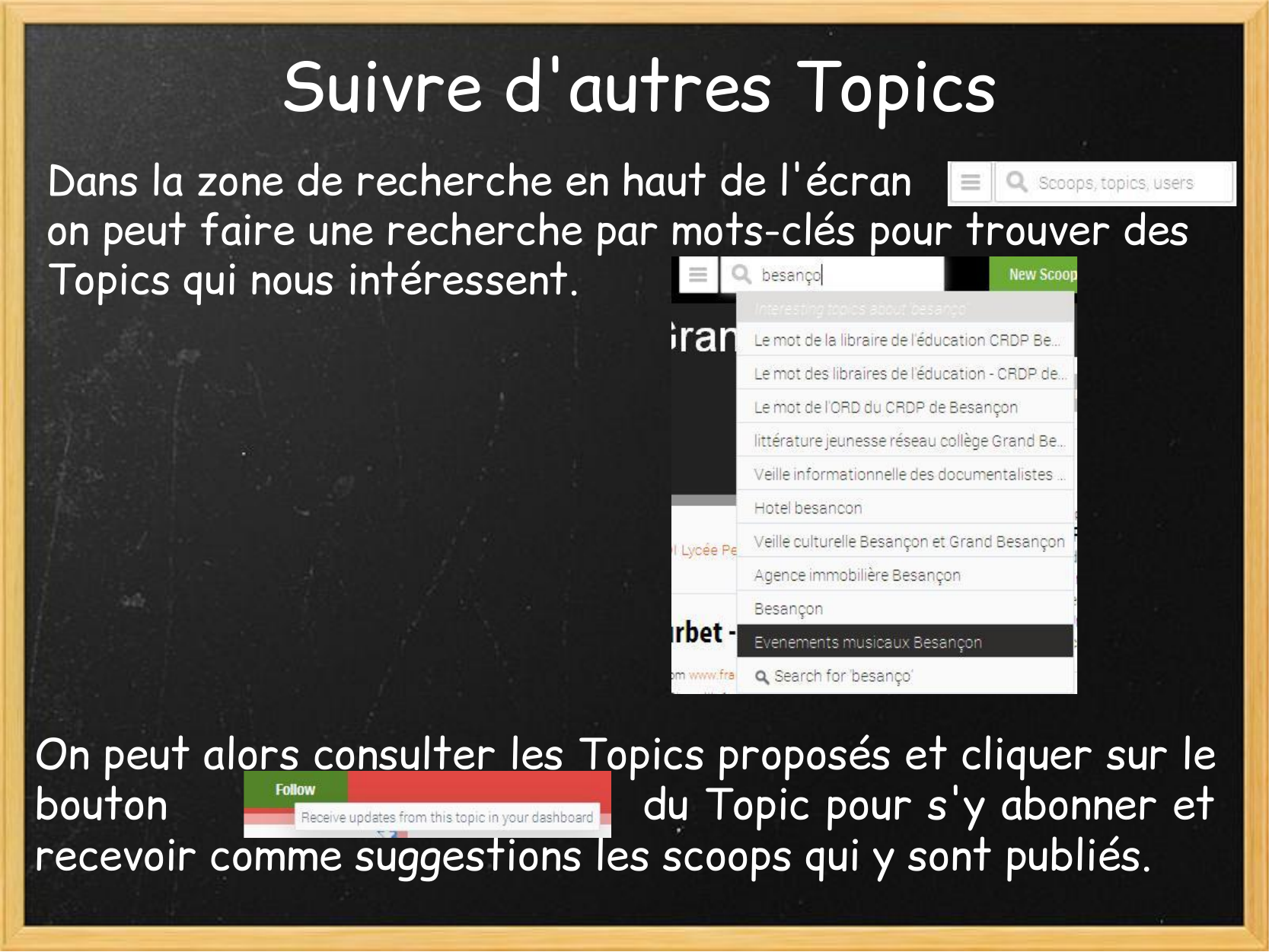

# Suivre d'autres Topics
Dans la zone de recherche en haut de l'écran
on peut faire une recherche par mots-clés pour trouver des Topics qui nous intéressent.

On peut alors consulter les Topics proposés et cliquer sur le bouton                                du Topic pour s'y abonner et recevoir comme suggestions les scoops qui y sont publiés.